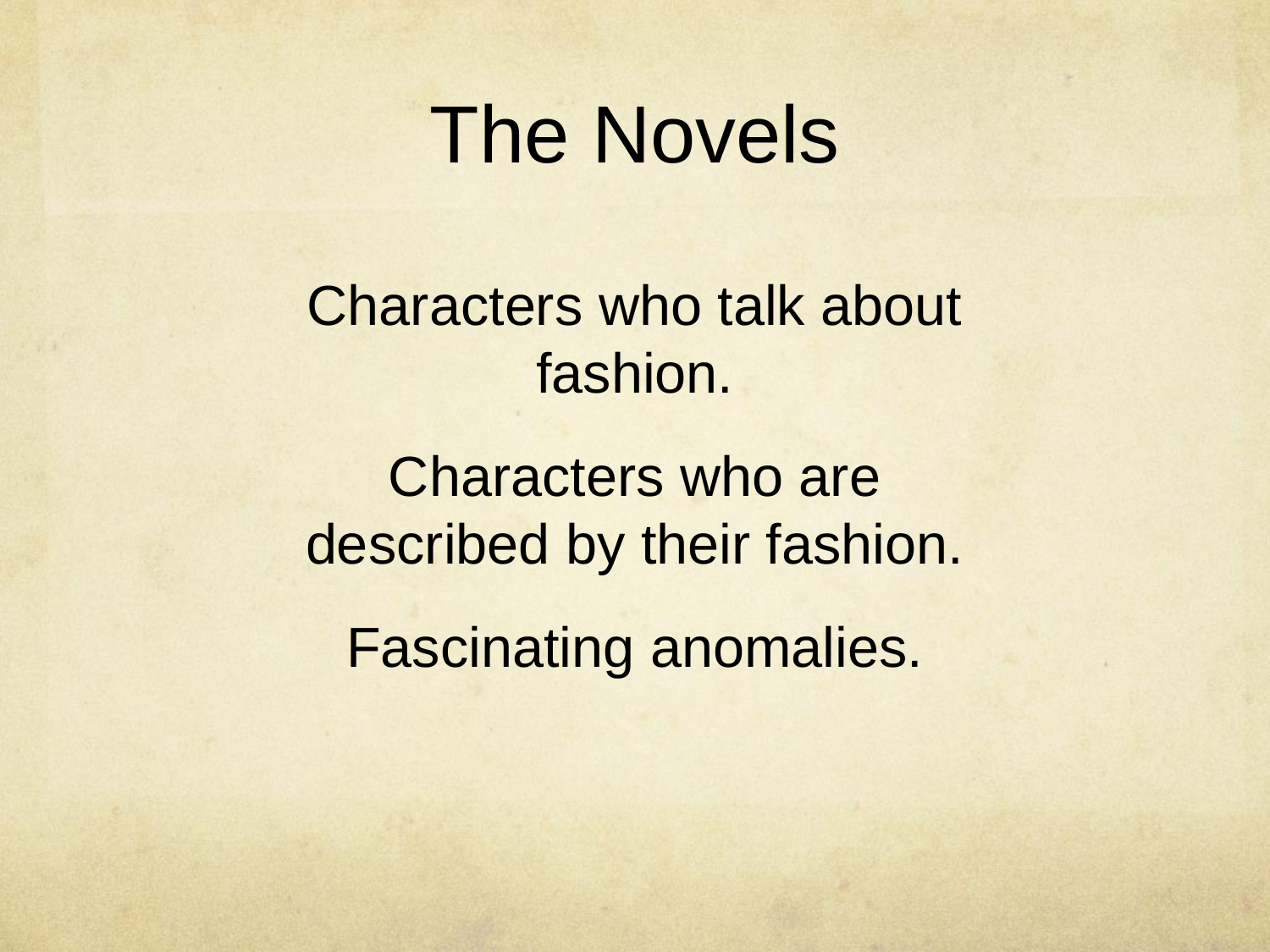

# The Novels
Characters who talk about fashion.
Characters who are described by their fashion.
Fascinating anomalies.